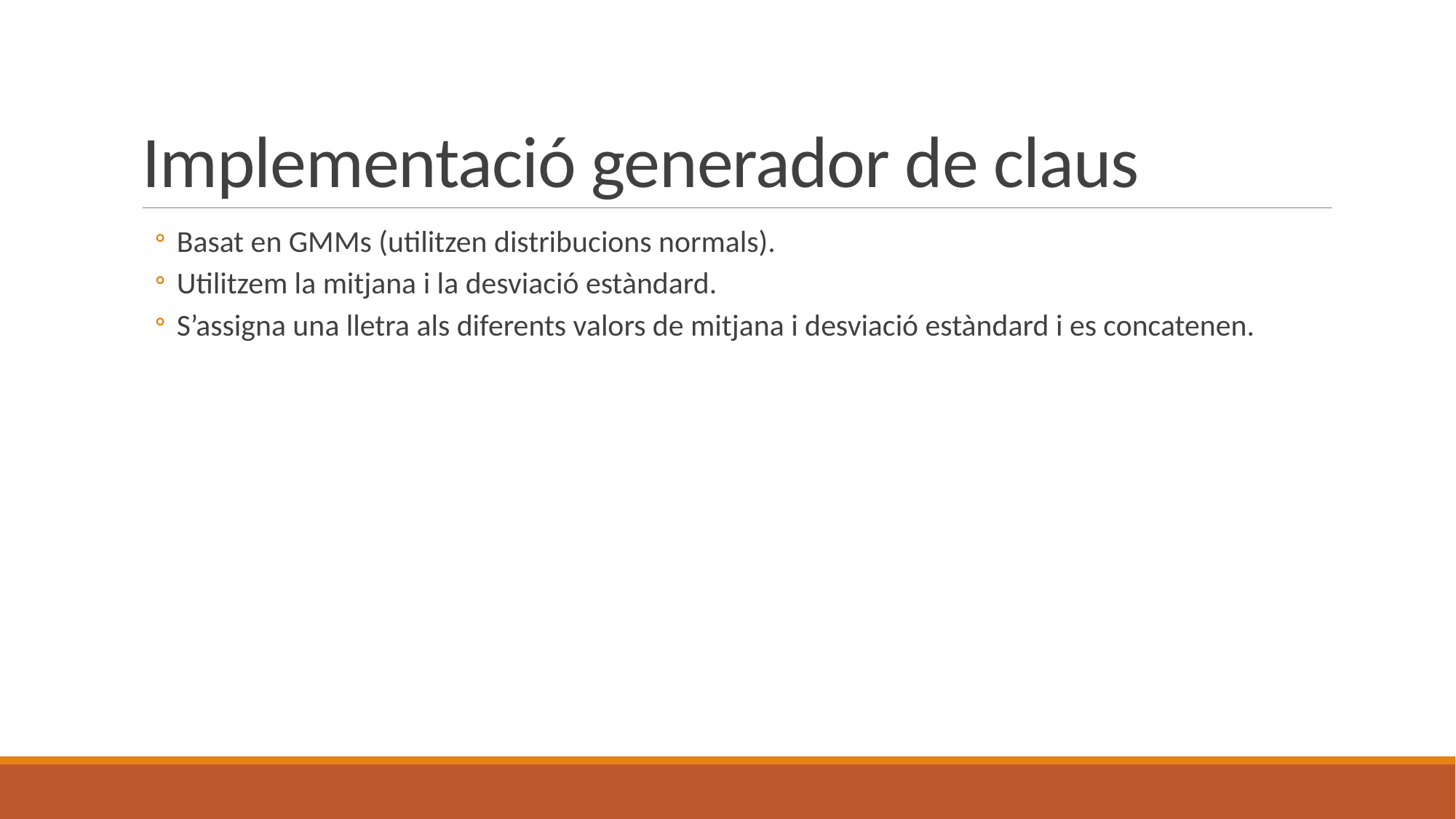

# Implementació generador de claus
Basat en GMMs (utilitzen distribucions normals).
Utilitzem la mitjana i la desviació estàndard.
S’assigna una lletra als diferents valors de mitjana i desviació estàndard i es concatenen.